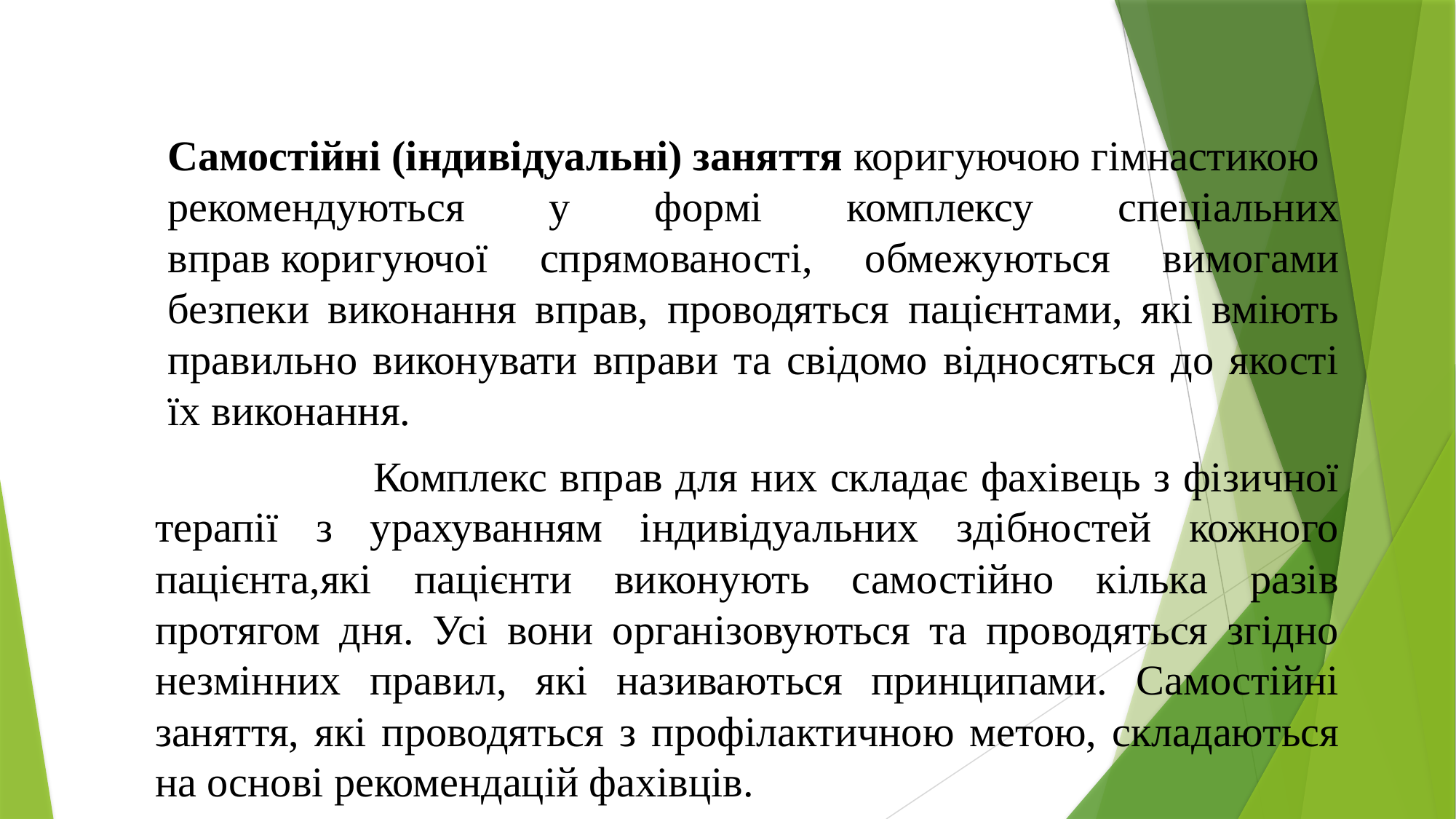

Самостійні (індивідуальні) заняття коригуючою гімнастикою рекомендуються у формі комплексу спеціальних вправ коригуючої спрямованості, обмежуються вимогами безпеки виконання вправ, проводяться пацієнтами, які вміють правильно виконувати вправи та свідомо відносяться до якості їх виконання.
			Комплекс вправ для них складає фахівець з фізичної терапії з урахуванням індивідуальних здібностей кожного пацієнта,які пацієнти виконують самостійно кілька разів протягом дня. Усі вони організовуються та проводяться згідно незмінних правил, які називаються принципами. Самостійні заняття, які проводяться з профілактичною метою, складаються на основі рекомендацій фахівців.